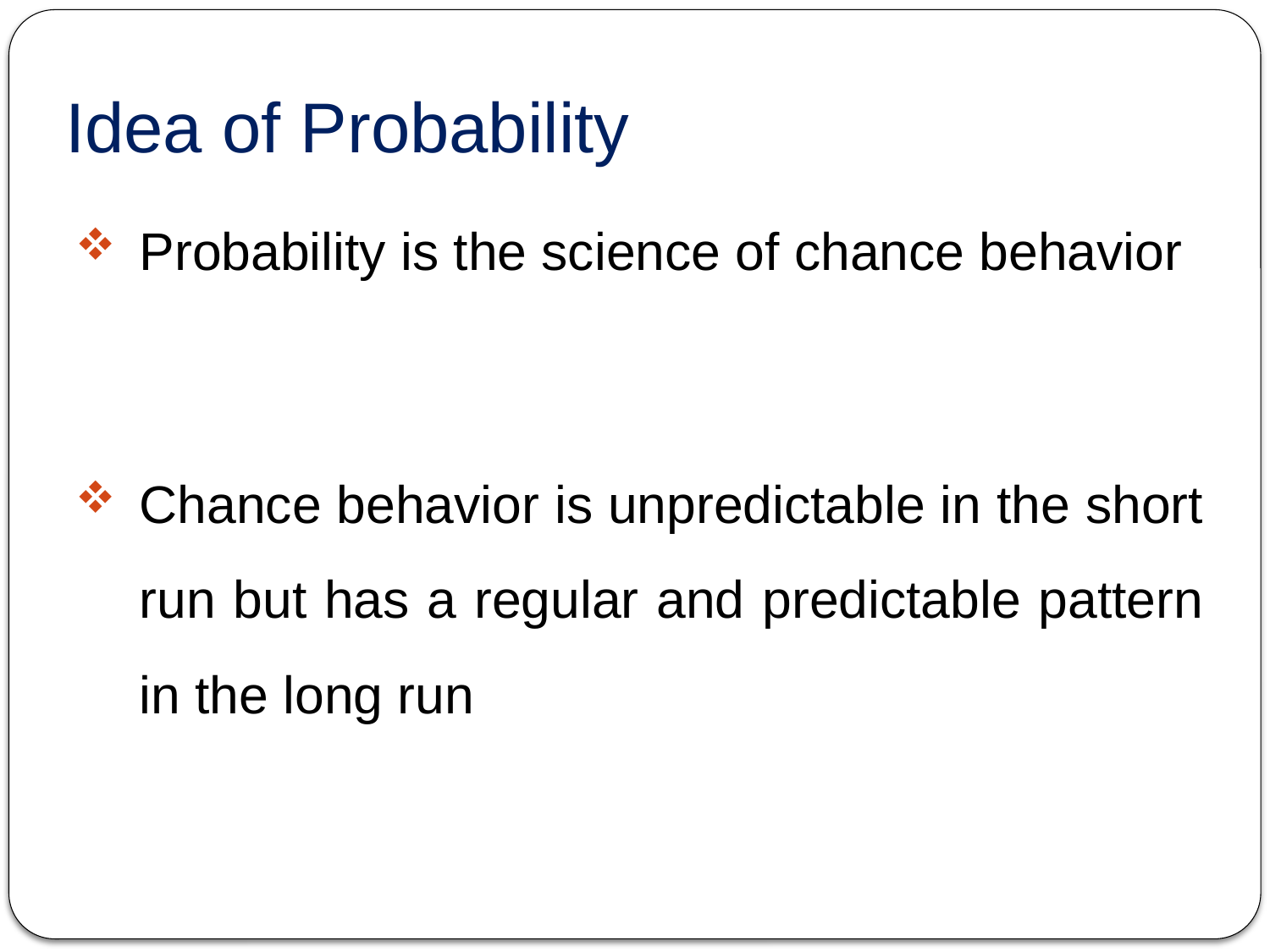

# Idea of Probability
Probability is the science of chance behavior

Chance behavior is unpredictable in the short run but has a regular and predictable pattern in the long run